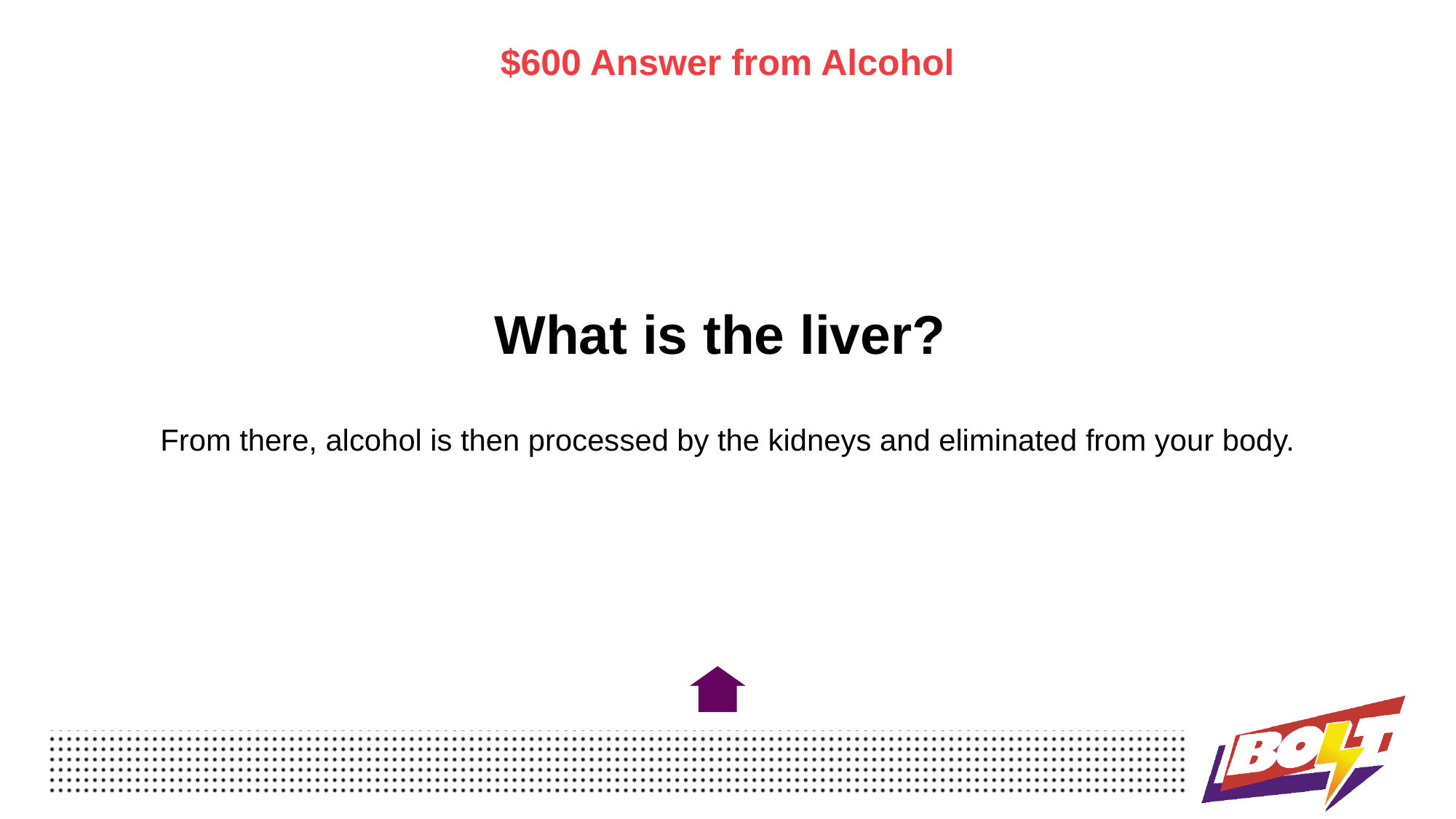

$600 Answer from Alcohol
# What is the liver? From there, alcohol is then processed by the kidneys and eliminated from your body.